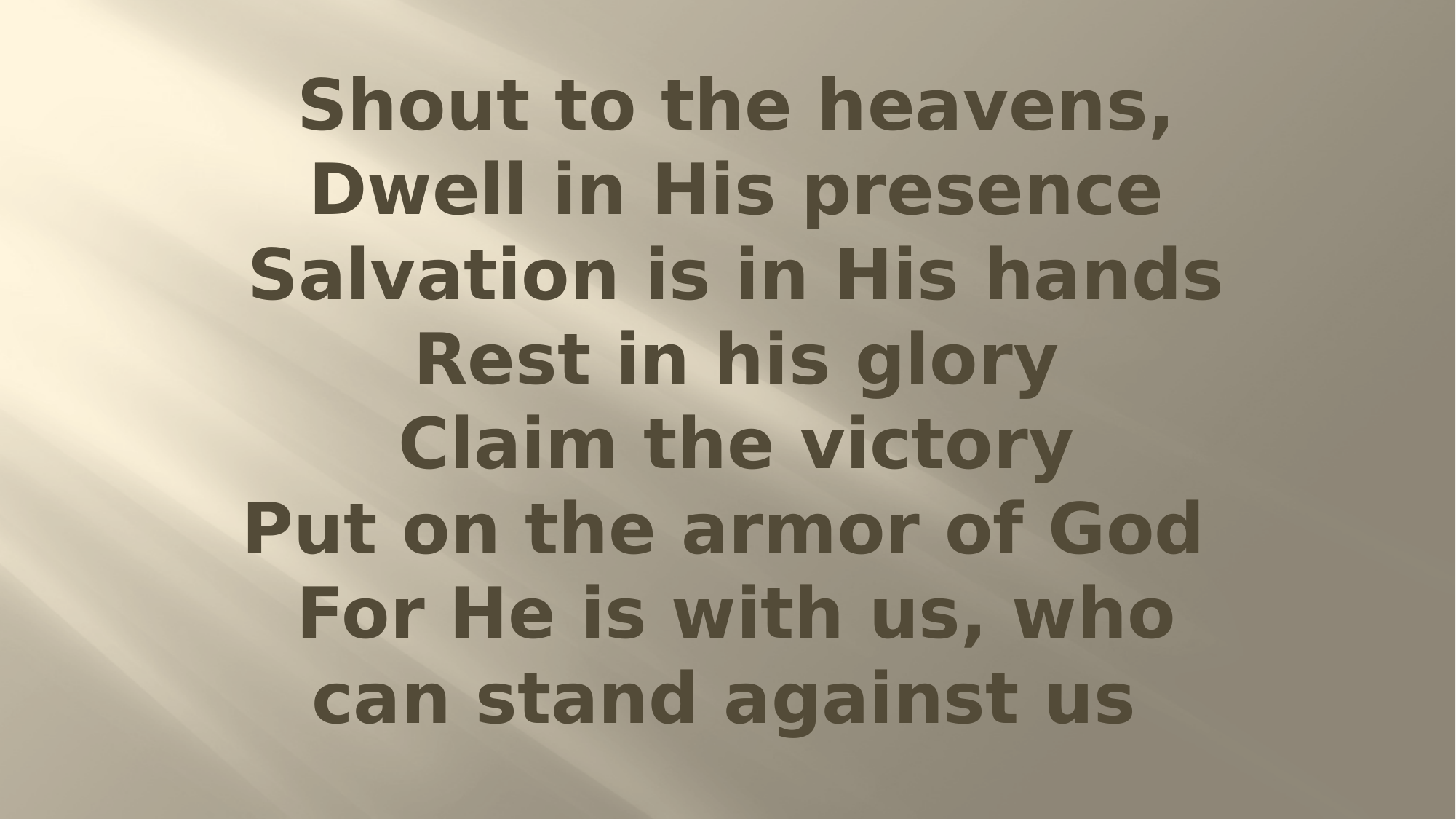

# Shout to the heavens, Dwell in His presence Salvation is in His hands Rest in his glory Claim the victory Put on the armor of God For He is with us, who can stand against us